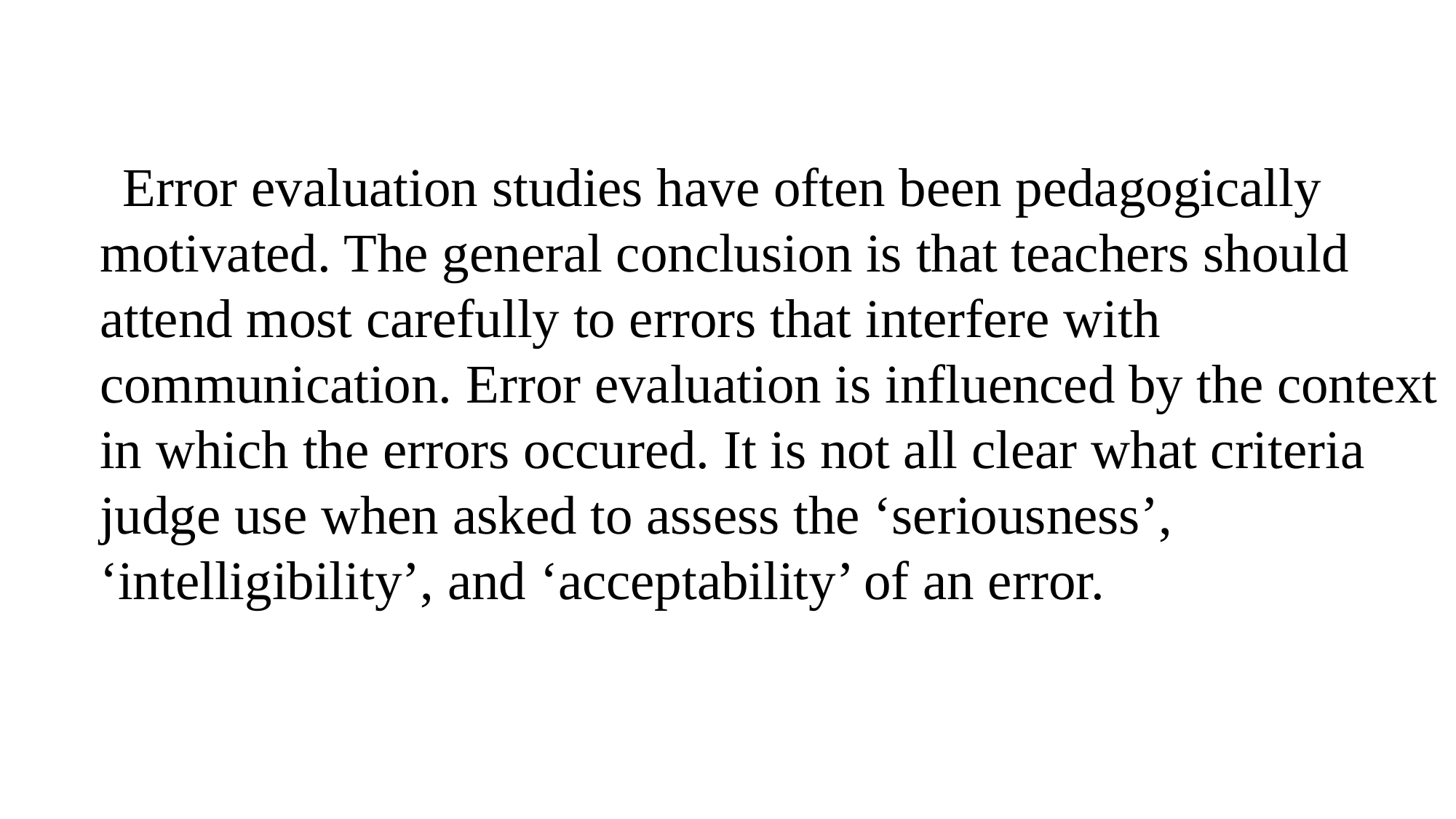

Error evaluation studies have often been pedagogically motivated. The general conclusion is that teachers should attend most carefully to errors that interfere with communication. Error evaluation is influenced by the context in which the errors occured. It is not all clear what criteria judge use when asked to assess the ‘seriousness’, ‘intelligibility’, and ‘acceptability’ of an error.